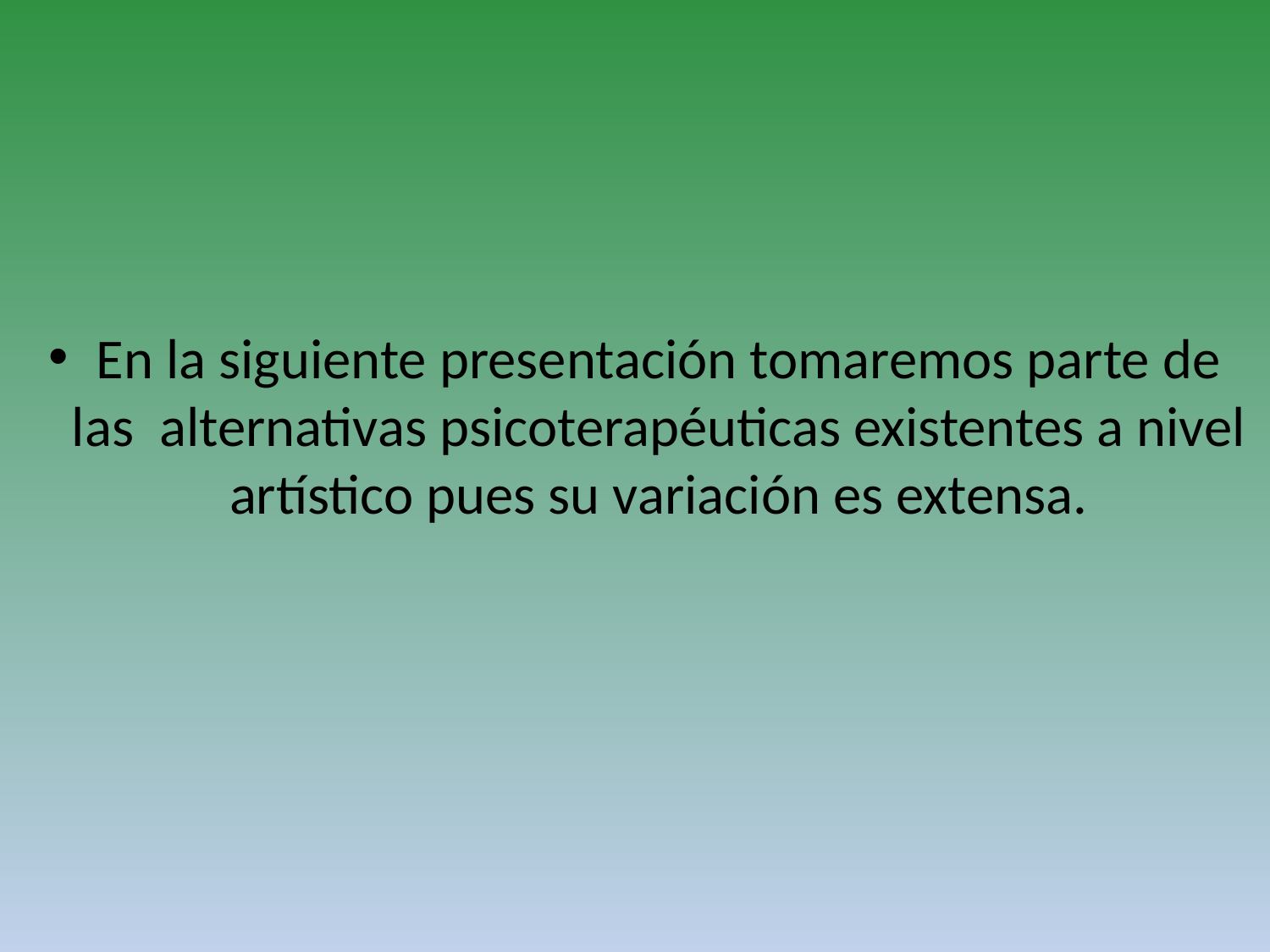

En la siguiente presentación tomaremos parte de las  alternativas psicoterapéuticas existentes a nivel artístico pues su variación es extensa.